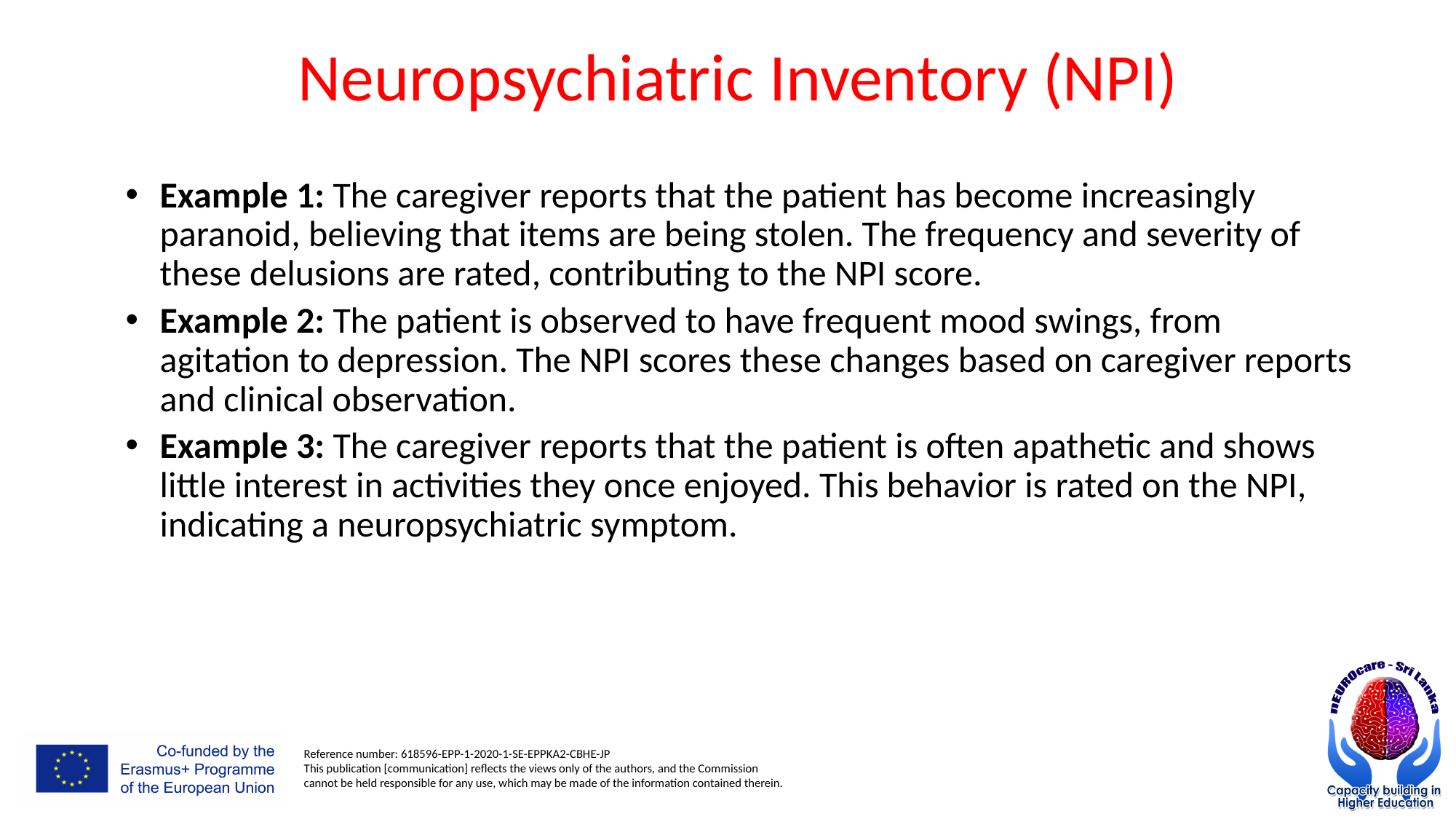

# Neuropsychiatric Inventory (NPI)

Example 1: The caregiver reports that the patient has become increasingly paranoid, believing that items are being stolen. The frequency and severity of these delusions are rated, contributing to the NPI score.
Example 2: The patient is observed to have frequent mood swings, from agitation to depression. The NPI scores these changes based on caregiver reports and clinical observation.
Example 3: The caregiver reports that the patient is often apathetic and shows little interest in activities they once enjoyed. This behavior is rated on the NPI, indicating a neuropsychiatric symptom.